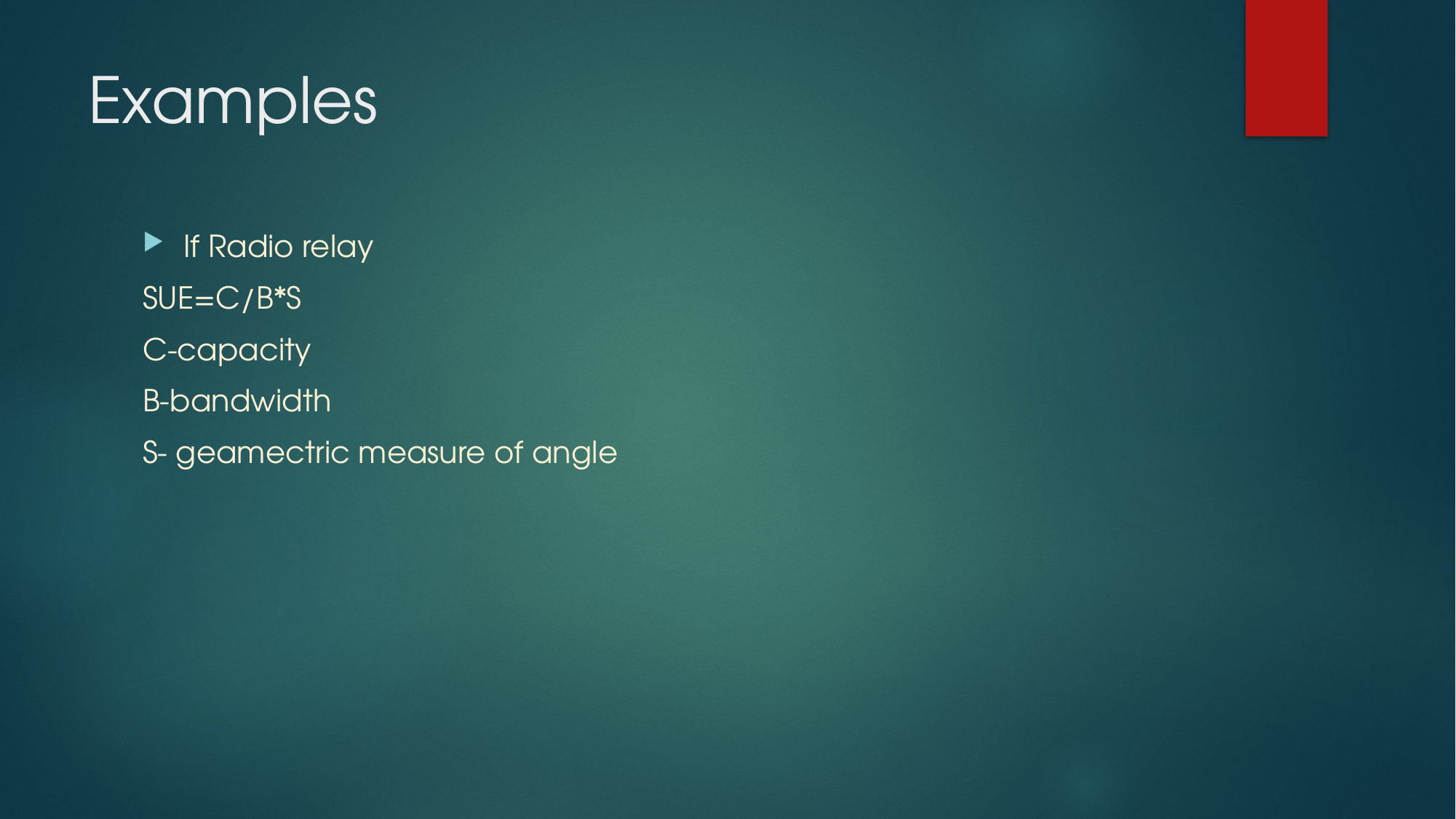

# Examples
If Radio relay
SUE=C/B*S
C-capacity
B-bandwidth
S- geamectric measure of angle